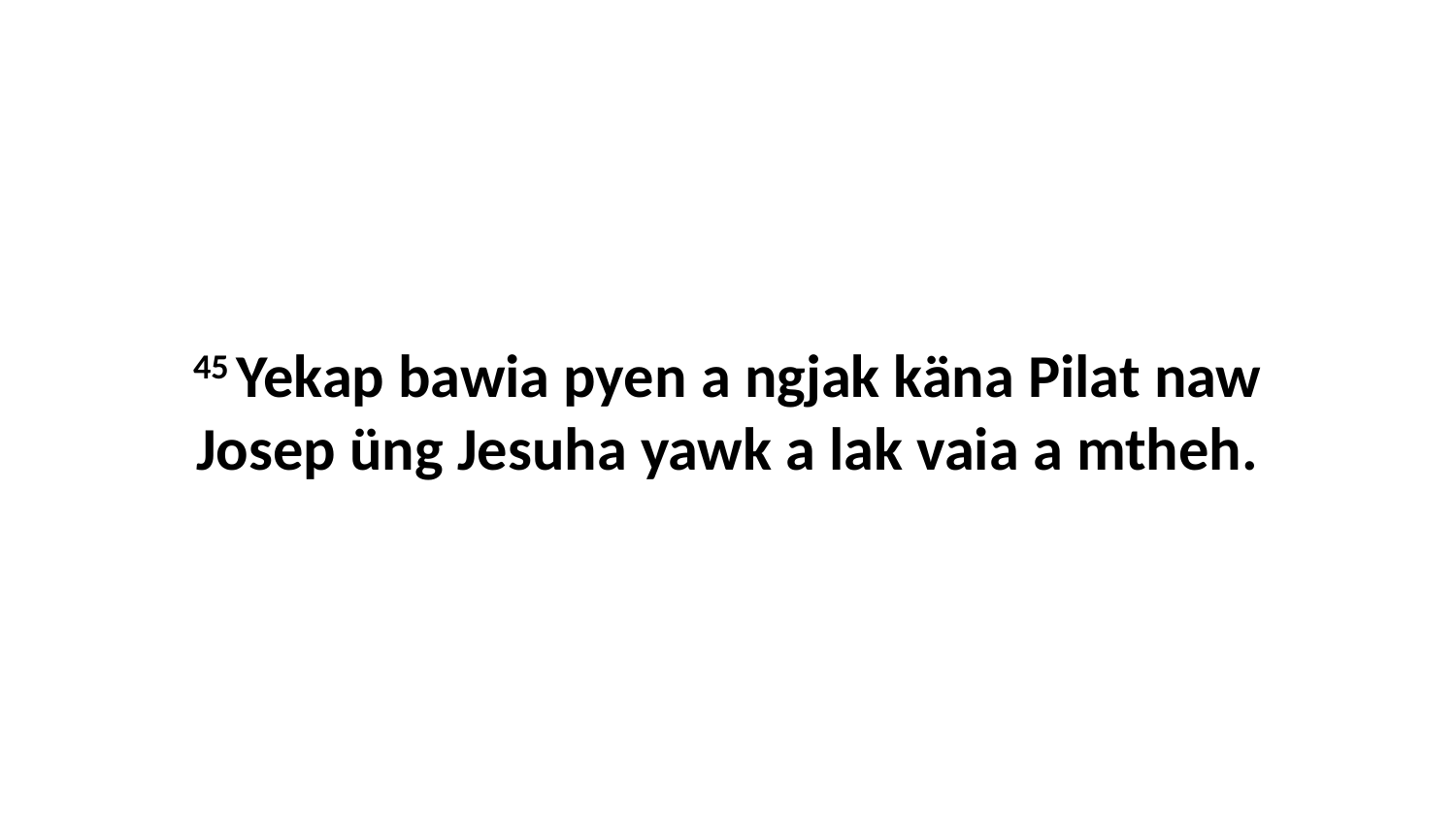

45 Yekap bawia pyen a ngjak käna Pilat naw Josep üng Jesuha yawk a lak vaia a mtheh.